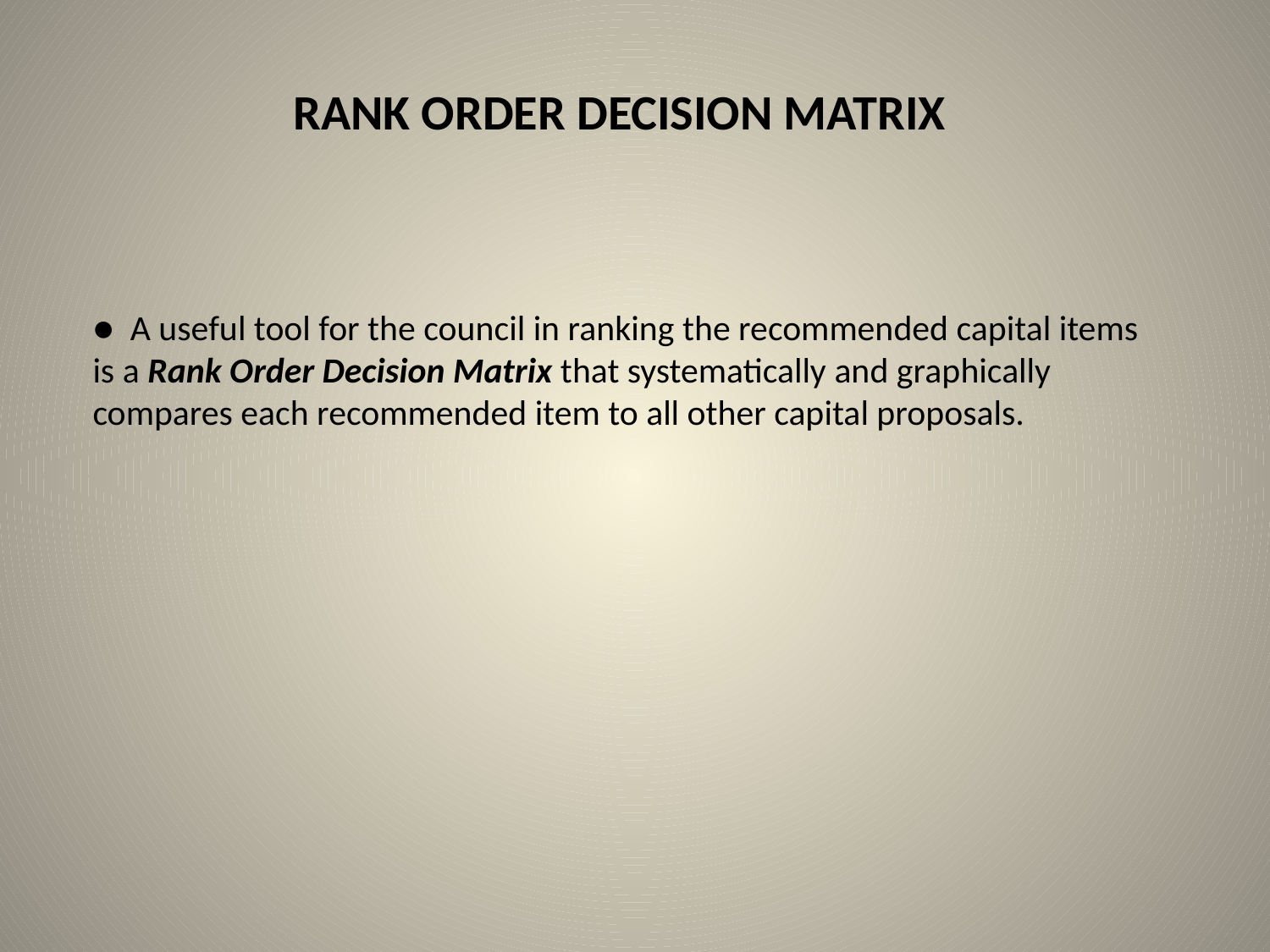

RANK ORDER DECISION MATRIX

●  A useful tool for the council in ranking the recommended capital items is a Rank Order Decision Matrix that systematically and graphically compares each recommended item to all other capital proposals.